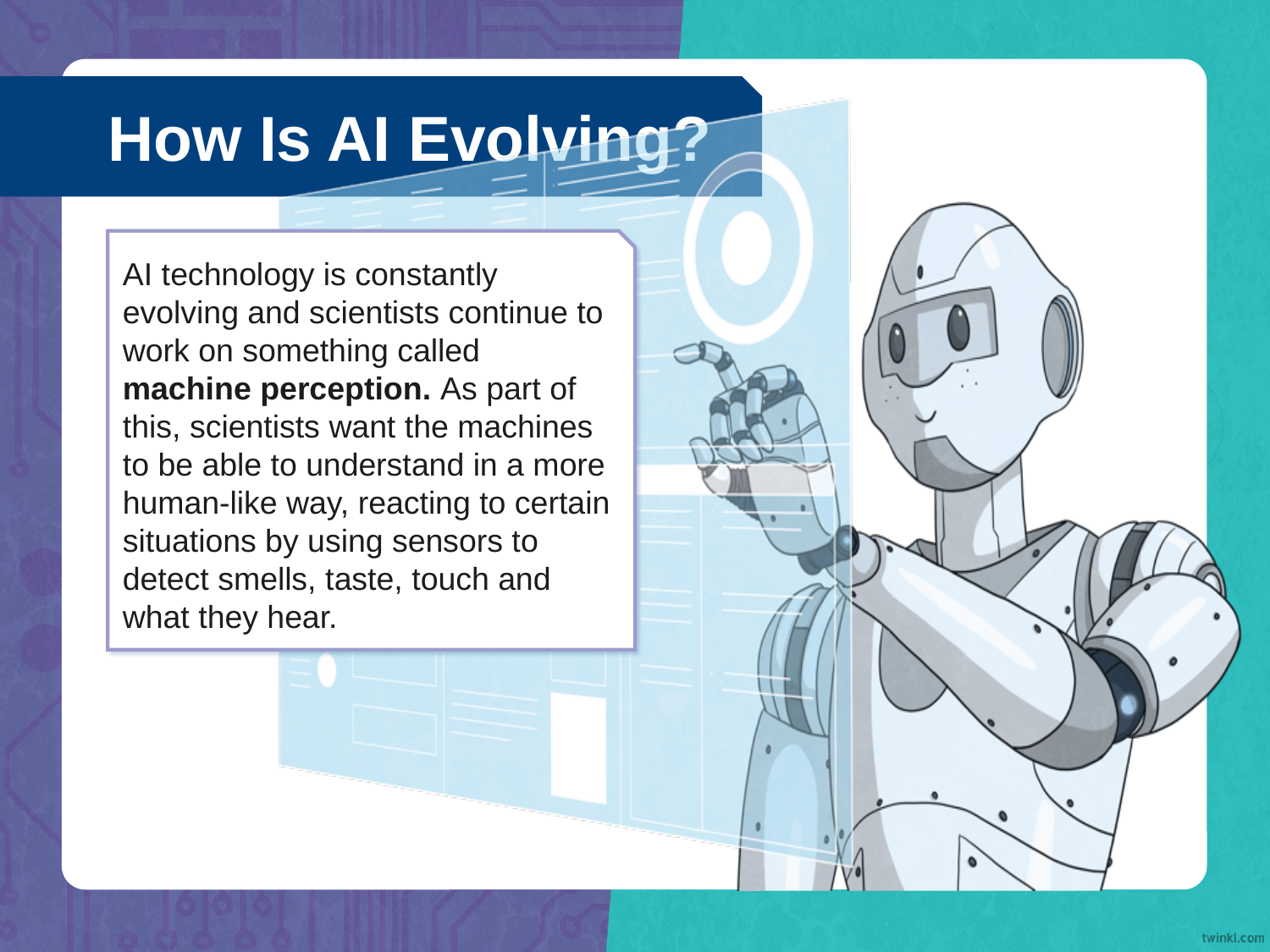

How Is AI Evolving?

AI technology is constantly evolving and scientists continue to work on something called machine perception. As part of this, scientists want the machines to be able to understand in a more human-like way, reacting to certain situations by using sensors to detect smells, taste, touch and what they hear.